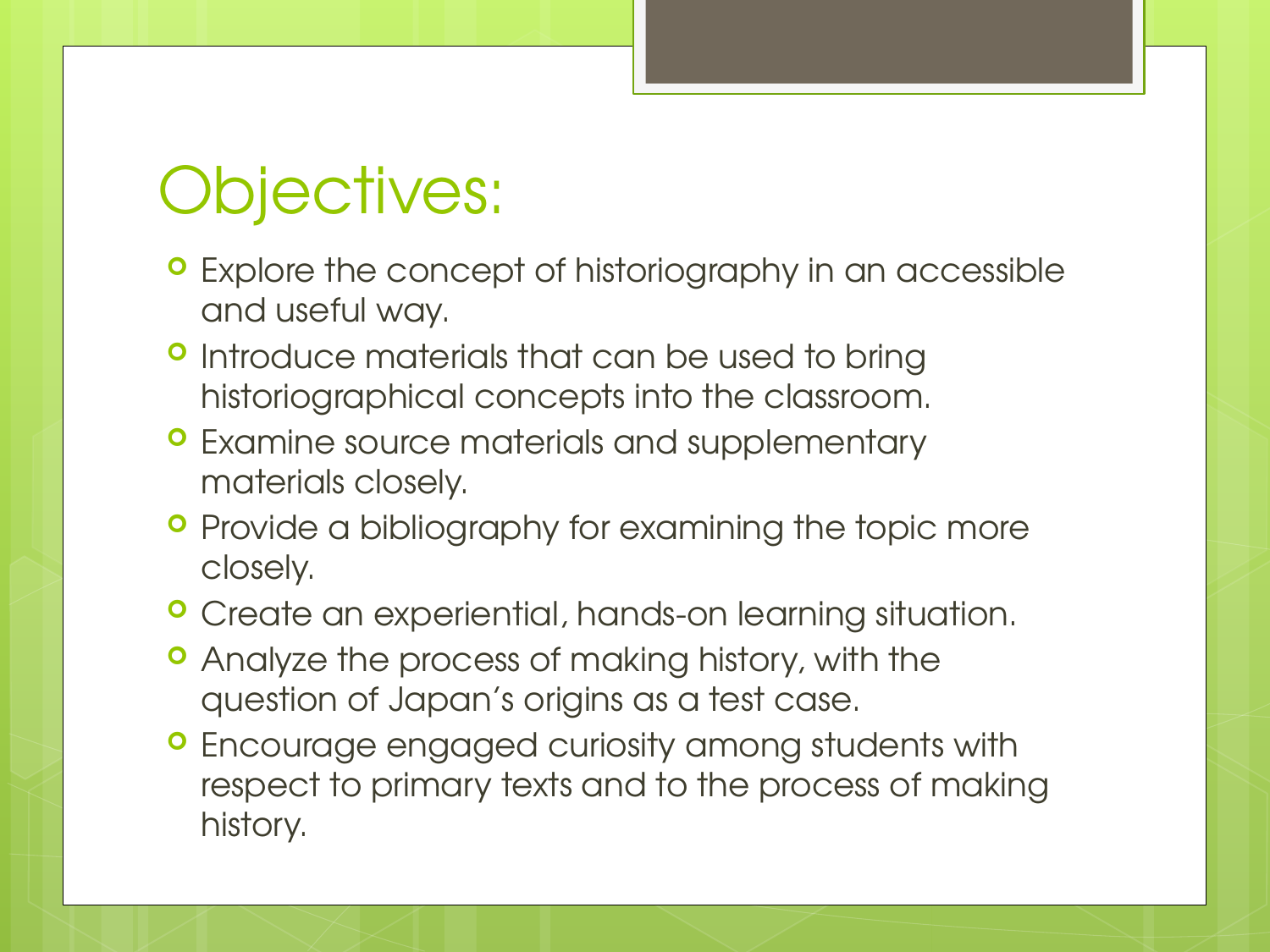

# Objectives:
Explore the concept of historiography in an accessible and useful way.
Introduce materials that can be used to bring historiographical concepts into the classroom.
Examine source materials and supplementary materials closely.
Provide a bibliography for examining the topic more closely.
Create an experiential, hands-on learning situation.
Analyze the process of making history, with the question of Japan’s origins as a test case.
Encourage engaged curiosity among students with respect to primary texts and to the process of making history.